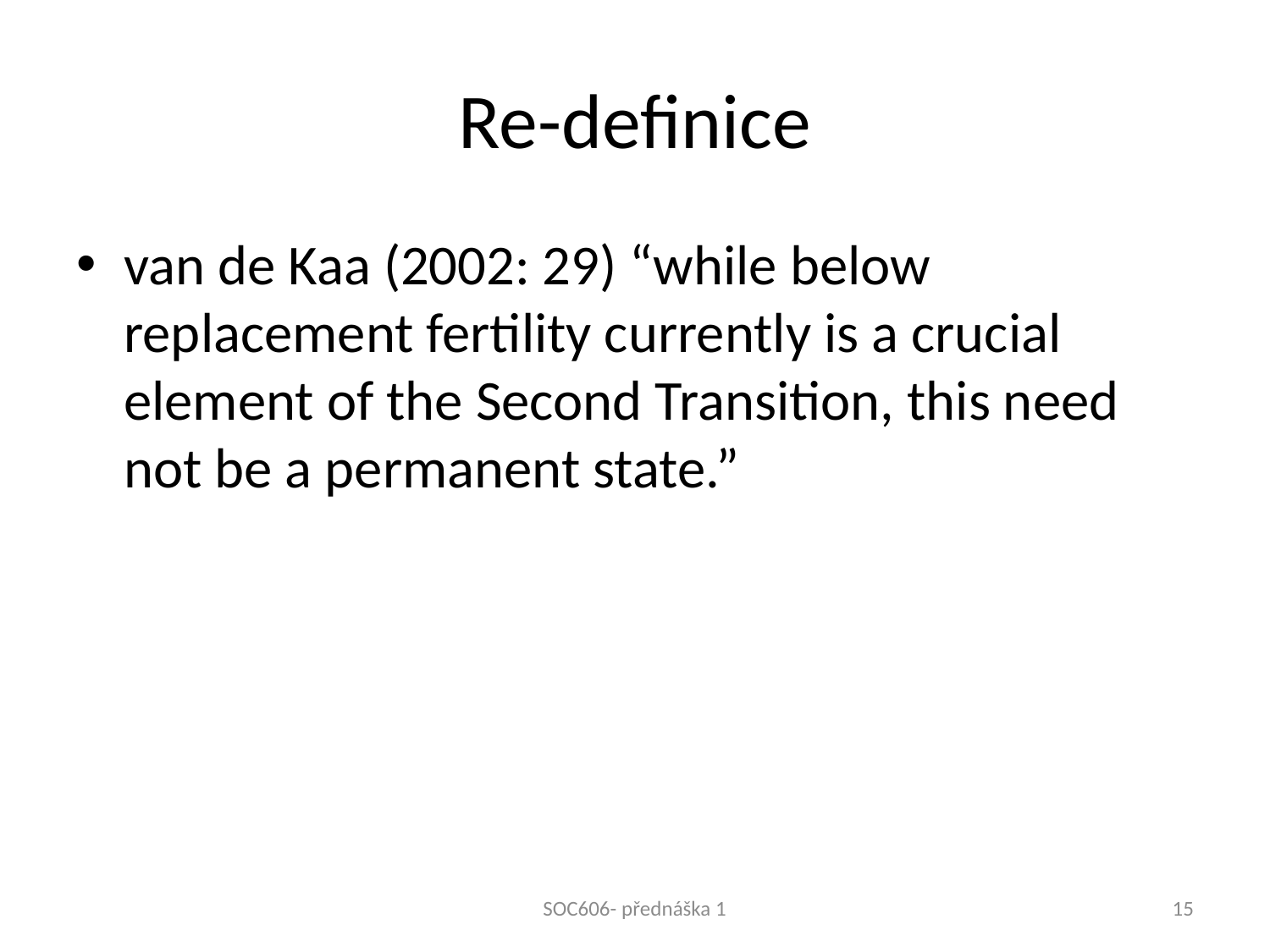

# Re-definice
van de Kaa (2002: 29) “while below replacement fertility currently is a crucial element of the Second Transition, this need not be a permanent state.”

SOC606- přednáška 1
15